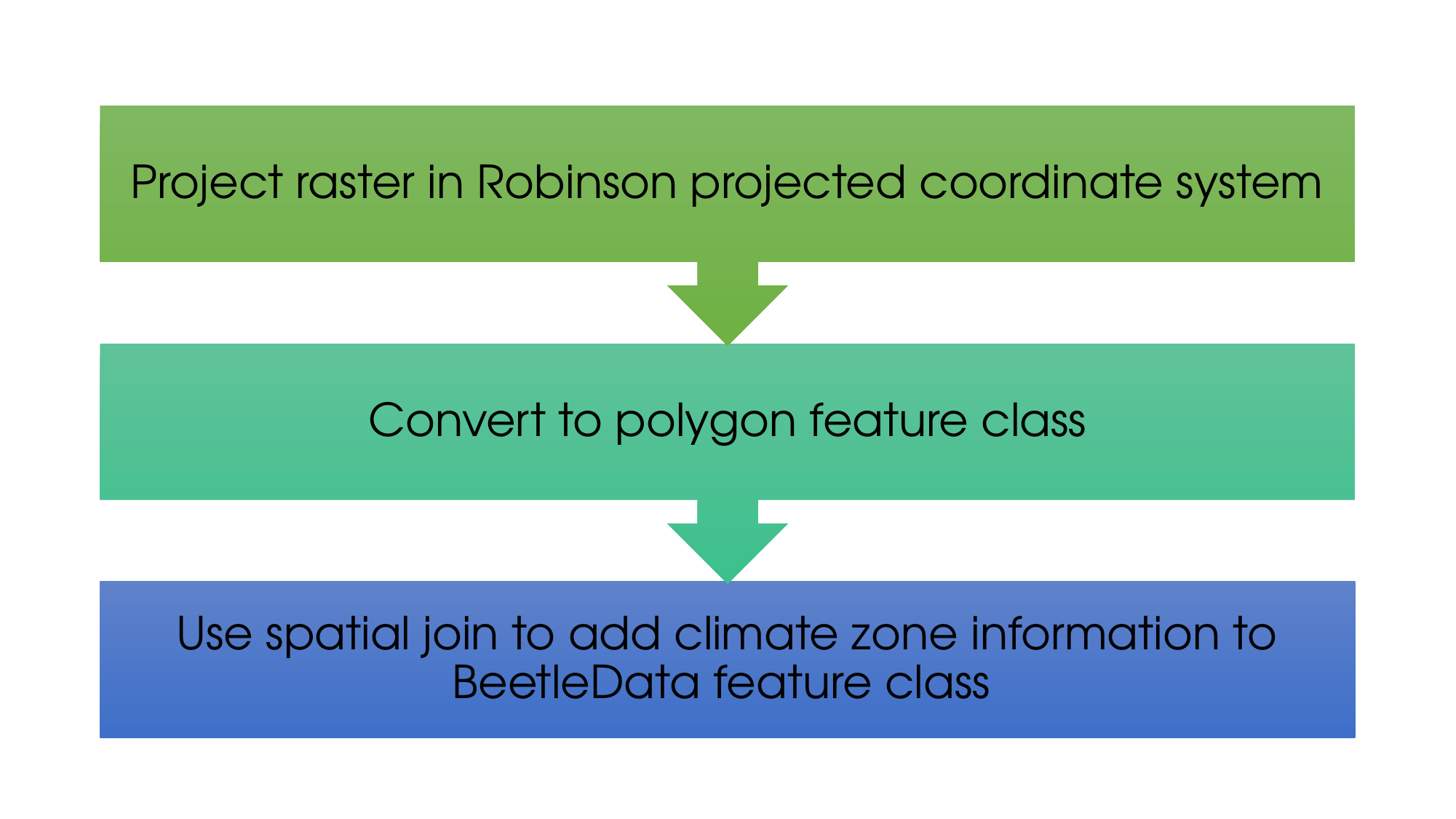

Use spatial join to add climate zone information to BeetleData feature class
Convert to polygon feature class
Project raster in Robinson projected coordinate system